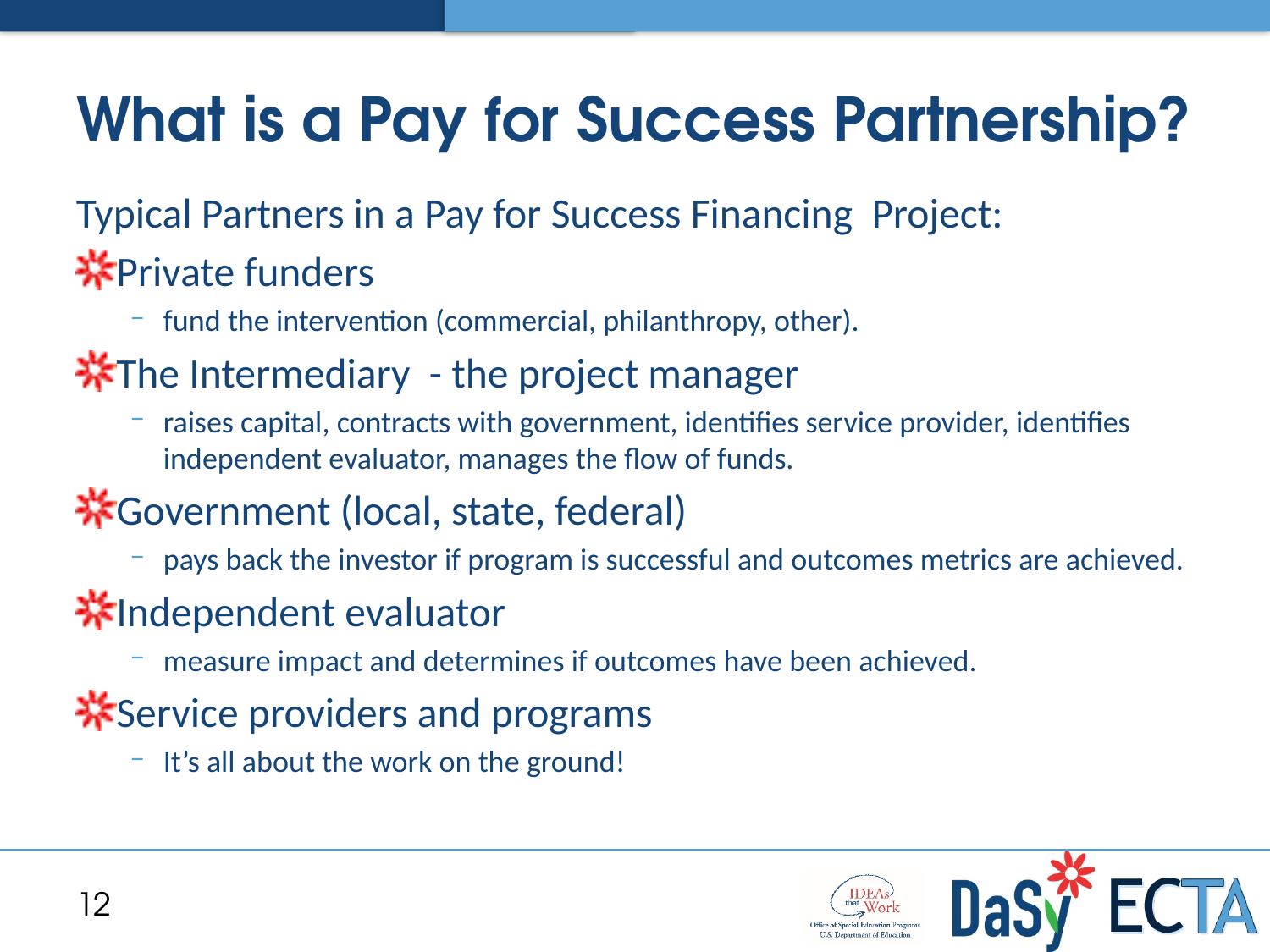

# What is a Pay for Success Partnership?
Typical Partners in a Pay for Success Financing  Project:
Private funders
fund the intervention (commercial, philanthropy, other).
The Intermediary  - the project manager
raises capital, contracts with government, identifies service provider, identifies independent evaluator, manages the flow of funds.
Government (local, state, federal)
pays back the investor if program is successful and outcomes metrics are achieved.
Independent evaluator
measure impact and determines if outcomes have been achieved.
Service providers and programs
It’s all about the work on the ground!
12